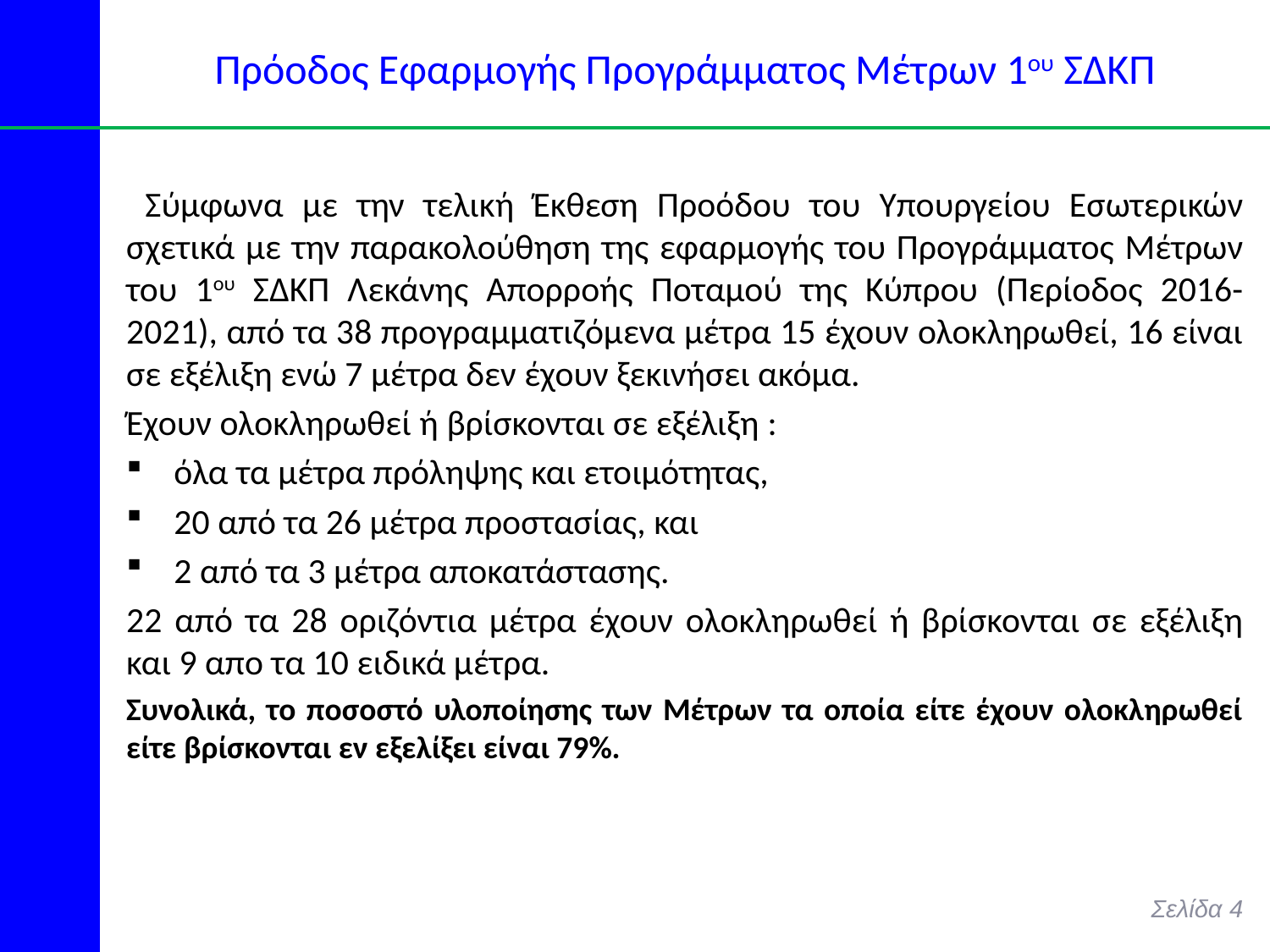

# Πρόοδος Εφαρμογής Προγράμματος Μέτρων 1ου ΣΔΚΠ

 Σύμφωνα με την τελική Έκθεση Προόδου του Υπουργείου Εσωτερικών σχετικά με την παρακολούθηση της εφαρμογής του Προγράμματος Μέτρων του 1ου ΣΔΚΠ Λεκάνης Απορροής Ποταμού της Κύπρου (Περίοδος 2016-2021), από τα 38 προγραμματιζόμενα μέτρα 15 έχουν ολοκληρωθεί, 16 είναι σε εξέλιξη ενώ 7 μέτρα δεν έχουν ξεκινήσει ακόμα.
Έχουν ολοκληρωθεί ή βρίσκονται σε εξέλιξη :
όλα τα μέτρα πρόληψης και ετοιμότητας,
20 από τα 26 μέτρα προστασίας, και
2 από τα 3 μέτρα αποκατάστασης.
22 από τα 28 οριζόντια μέτρα έχουν ολοκληρωθεί ή βρίσκονται σε εξέλιξη και 9 απο τα 10 ειδικά μέτρα.
Συνολικά, το ποσοστό υλοποίησης των Μέτρων τα οποία είτε έχουν ολοκληρωθεί είτε βρίσκονται εν εξελίξει είναι 79%.
Σελίδα 4